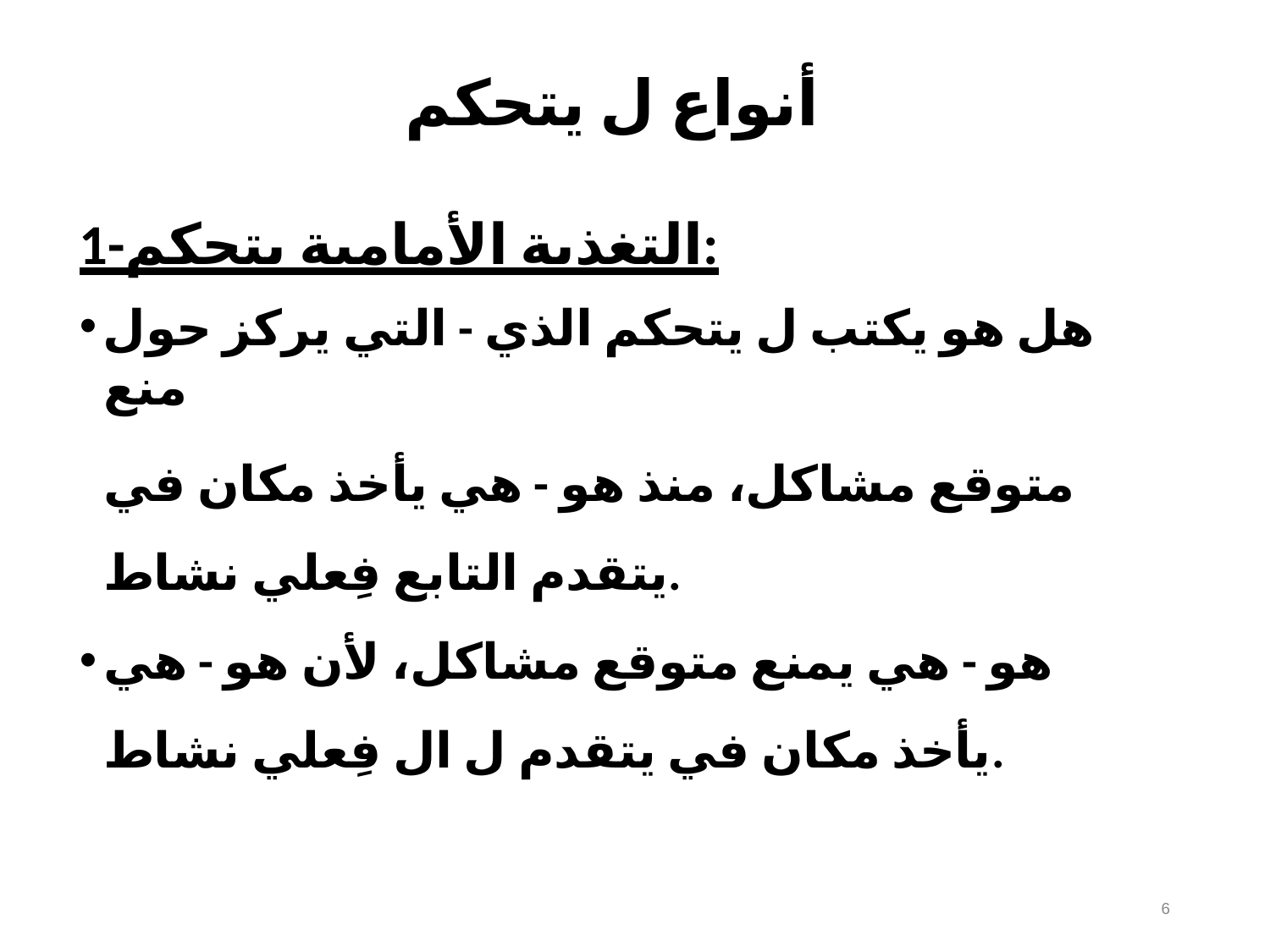

# أنواع ل يتحكم
1-التغذية الأمامية يتحكم:
هل هو يكتب ل يتحكم الذي - التي يركز حول منع
متوقع مشاكل، منذ هو - هي يأخذ مكان في يتقدم التابع فِعلي نشاط.
هو - هي يمنع متوقع مشاكل، لأن هو - هي يأخذ مكان في يتقدم ل ال فِعلي نشاط.
6